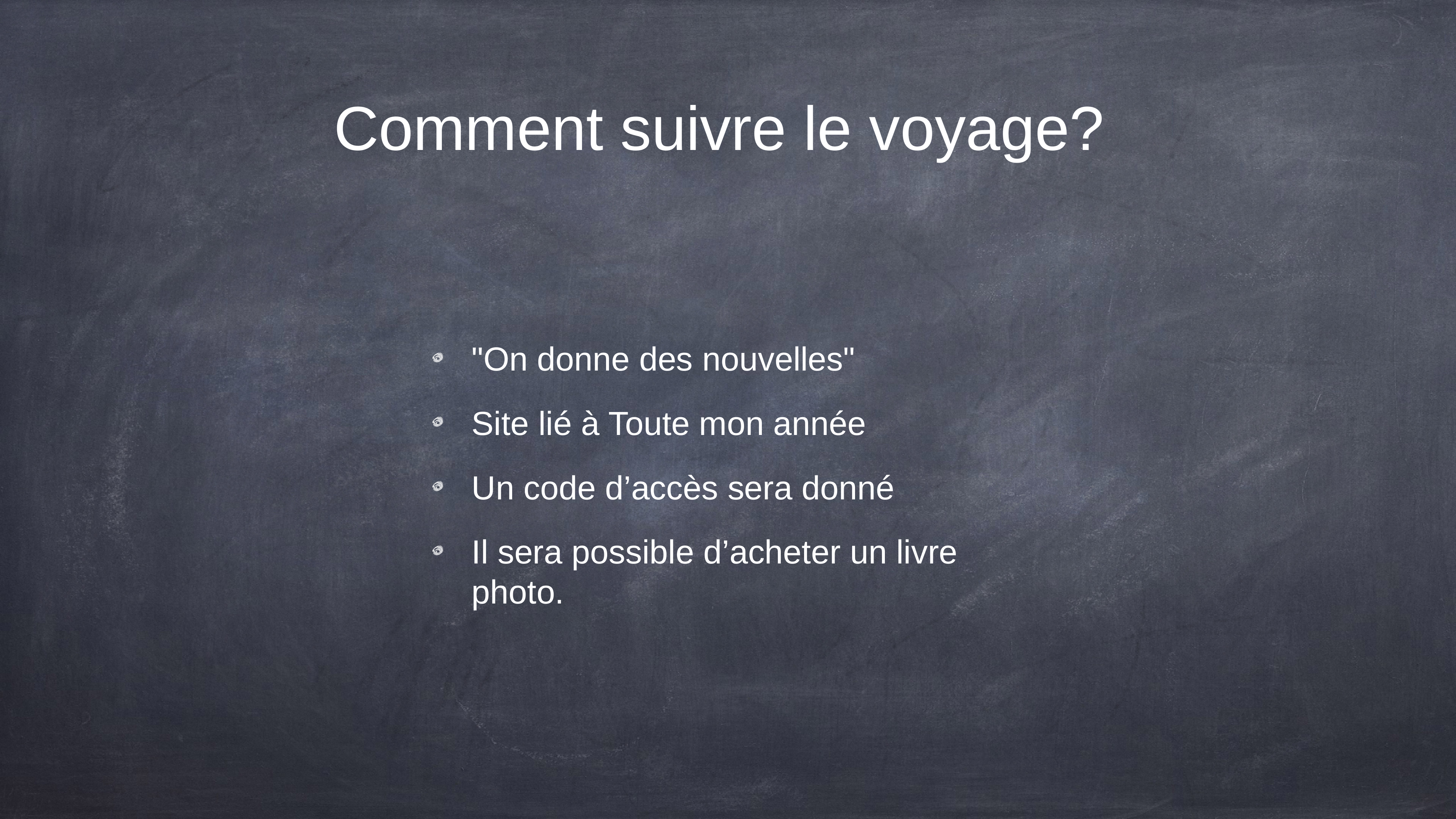

# Comment suivre le voyage?
"On donne des nouvelles"
Site lié à Toute mon année
Un code d’accès sera donné
Il sera possible d’acheter un livre photo.